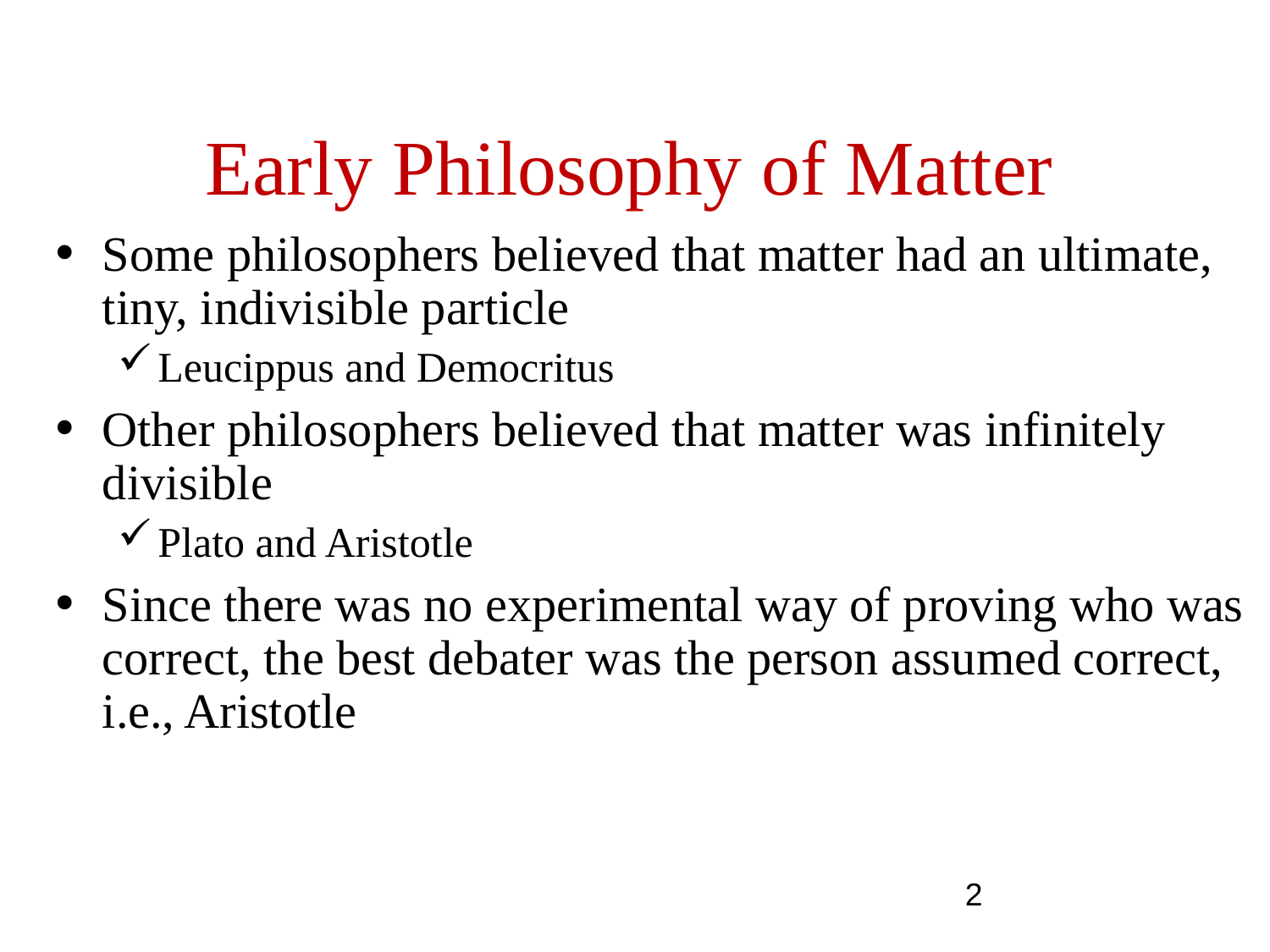

# Early Philosophy of Matter
Some philosophers believed that matter had an ultimate, tiny, indivisible particle
Leucippus and Democritus
Other philosophers believed that matter was infinitely divisible
Plato and Aristotle
Since there was no experimental way of proving who was correct, the best debater was the person assumed correct, i.e., Aristotle
2